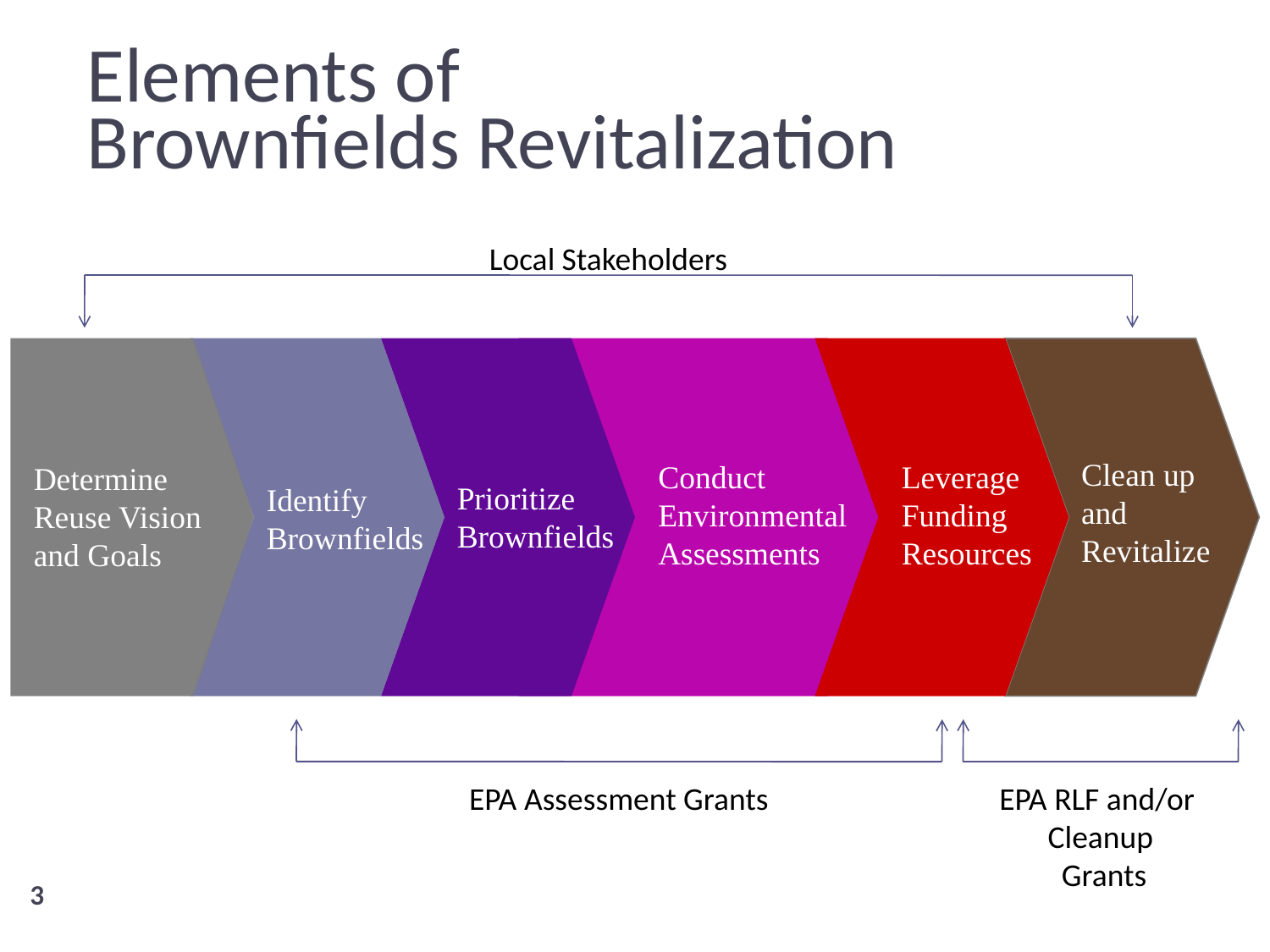

Elements of
Brownfields Revitalization
3
Local Stakeholders

Clean up and Revitalize
Conduct
Environmental
Assessments
Leverage Funding Resources
Determine Reuse Vision and Goals
Prioritize
Brownfields
Identify
Brownfields
EPA Assessment Grants
EPA RLF and/or
Cleanup
 Grants
3